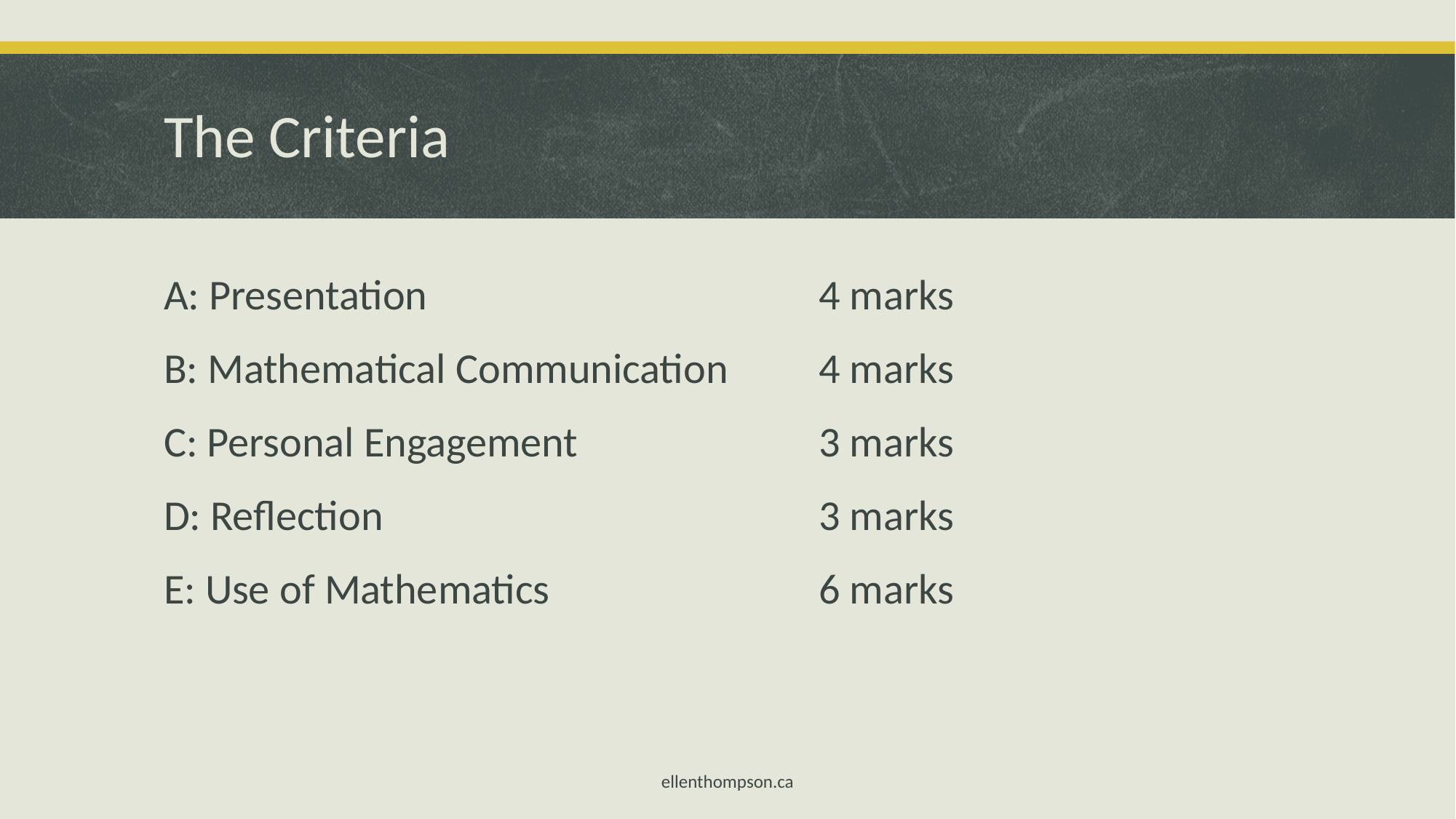

# The Criteria
A: Presentation				4 marks
B: Mathematical Communication	4 marks
C: Personal Engagement			3 marks
D: Reflection				3 marks
E: Use of Mathematics			6 marks
ellenthompson.ca